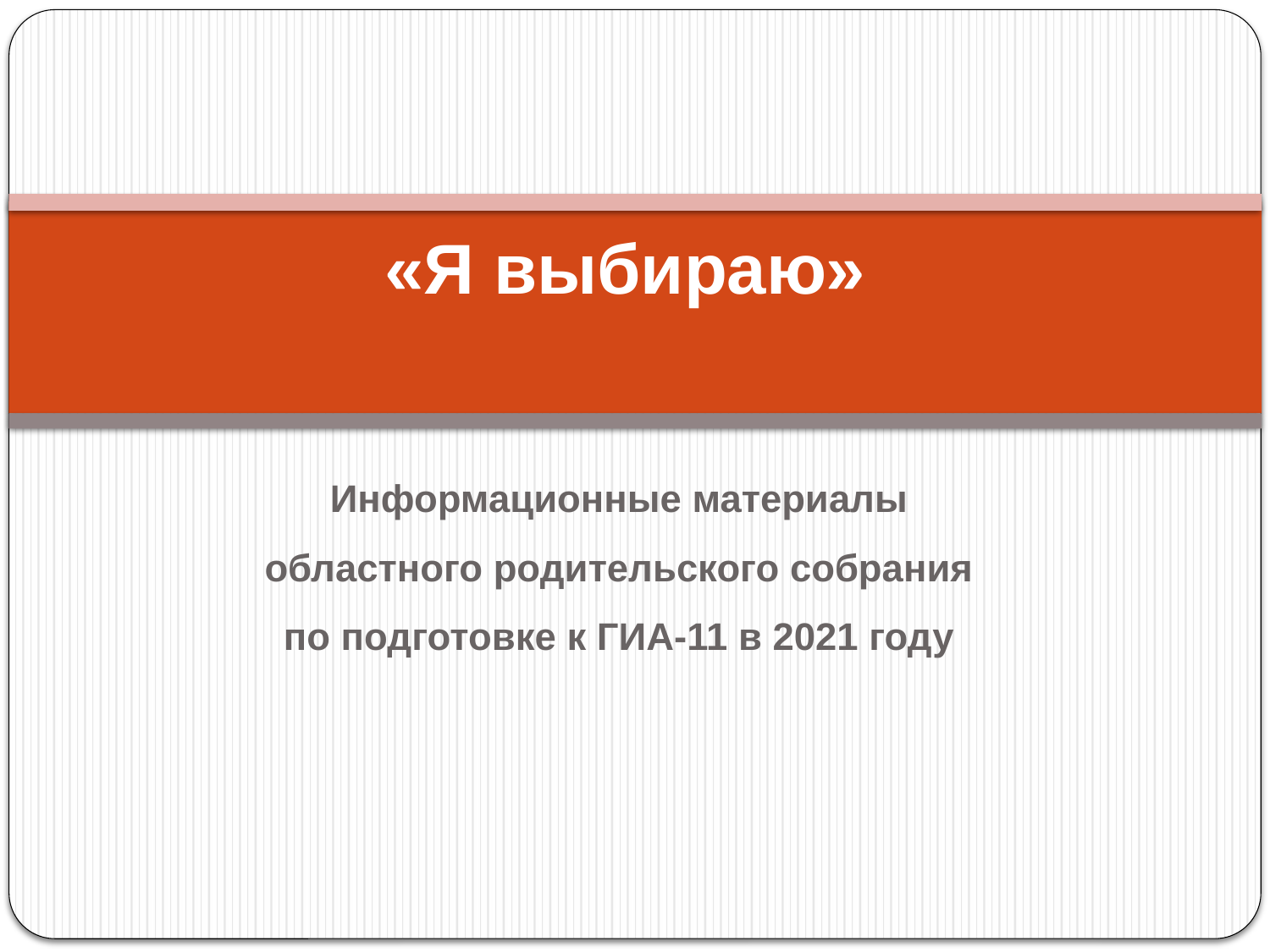

# «Я выбираю»
Информационные материалы
областного родительского собрания
по подготовке к ГИА-11 в 2021 году